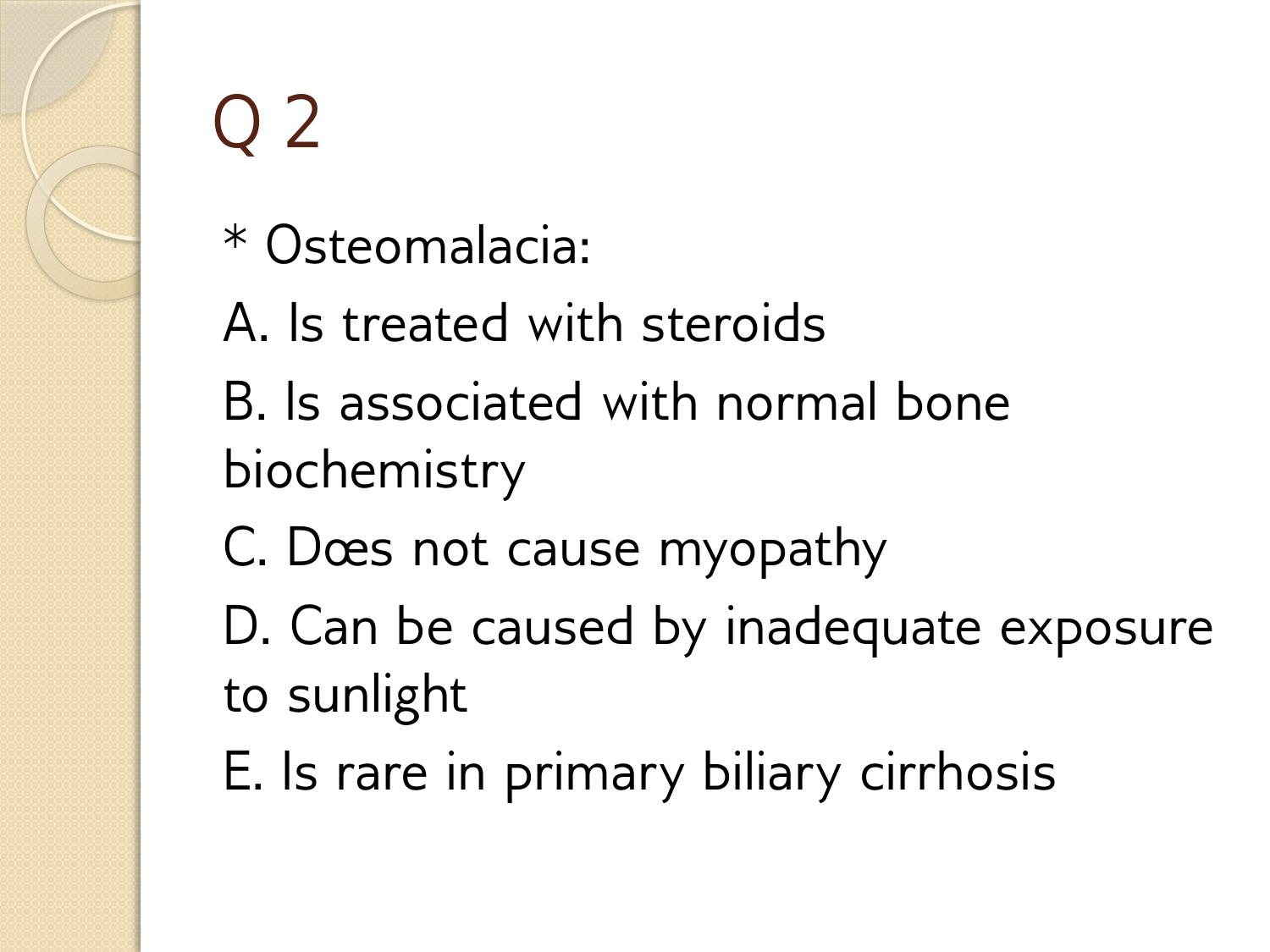

# Q 2
* Osteomalacia:
A. Is treated with steroids
B. Is associated with normal bone biochemistry
C. Does not cause myopathy
D. Can be caused by inadequate exposure to sunlight
E. Is rare in primary biliary cirrhosis